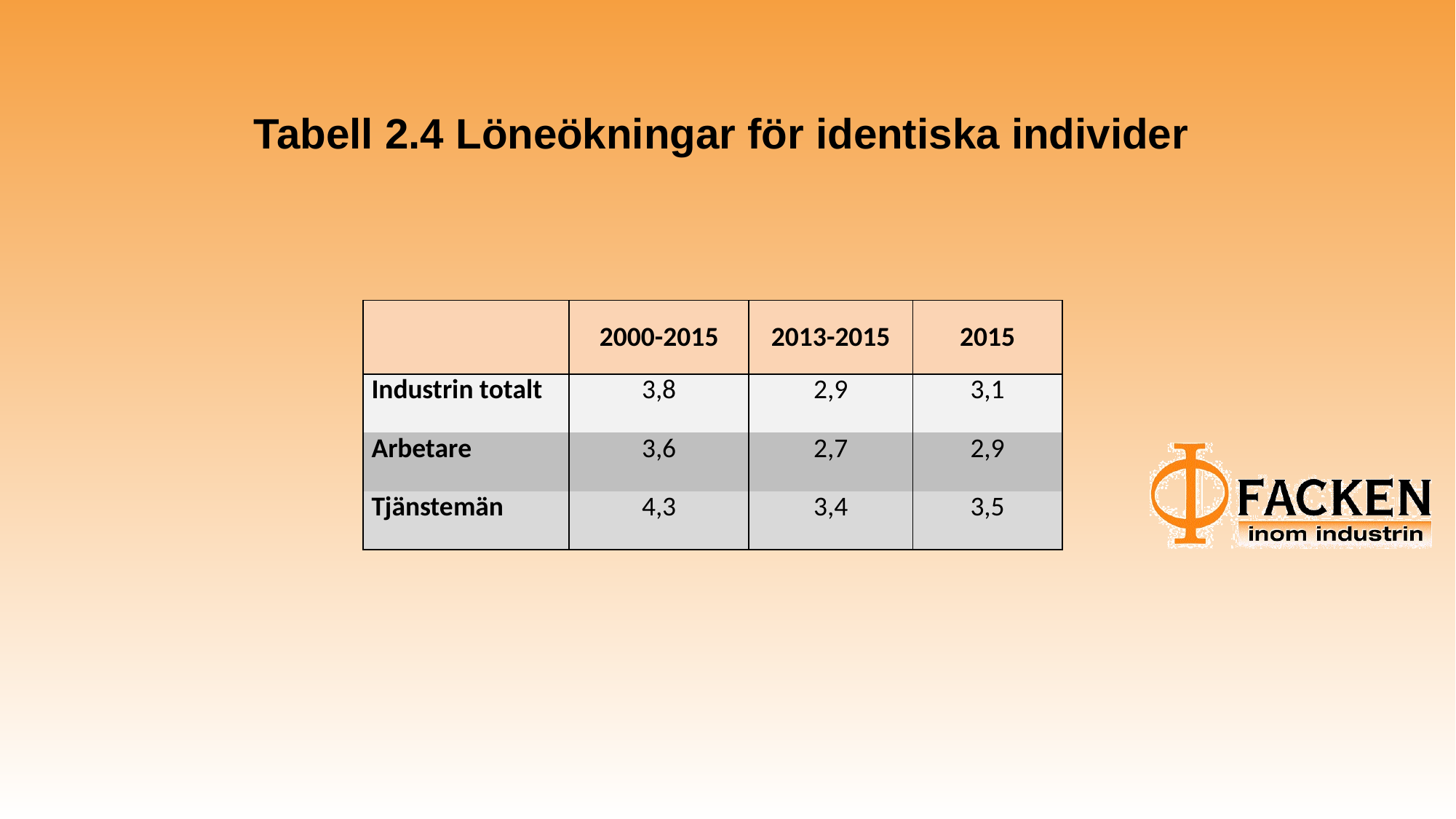

# Tabell 2.4 Löneökningar för identiska individer
|  | 2000-2015 | 2013-2015 | 2015 |
| --- | --- | --- | --- |
| Industrin totalt | 3,8 | 2,9 | 3,1 |
| Arbetare | 3,6 | 2,7 | 2,9 |
| Tjänstemän | 4,3 | 3,4 | 3,5 |